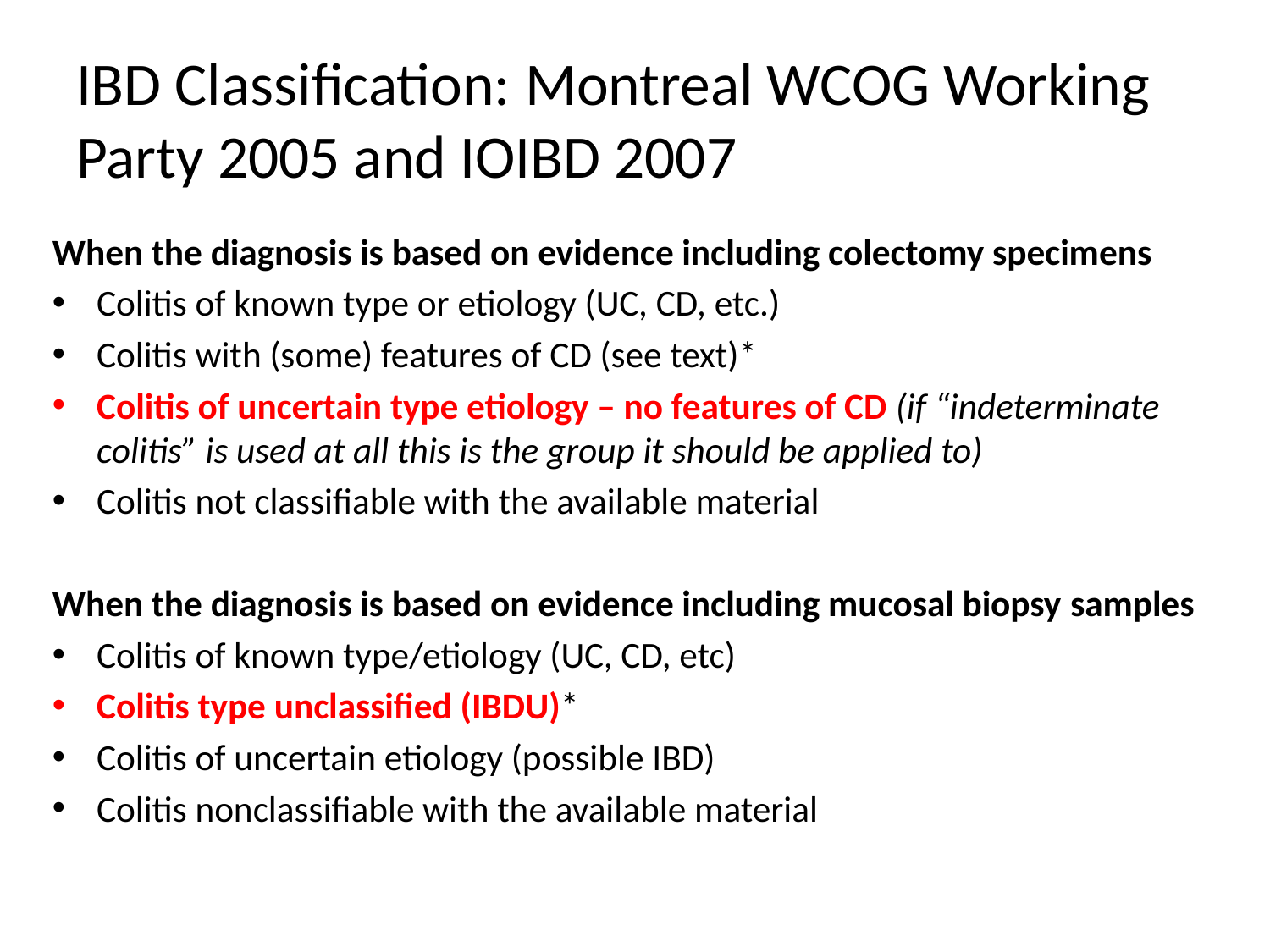

# IBD Classification: Montreal WCOG Working Party 2005 and IOIBD 2007
When the diagnosis is based on evidence including colectomy specimens
Colitis of known type or etiology (UC, CD, etc.)
Colitis with (some) features of CD (see text)*
Colitis of uncertain type etiology – no features of CD (if “indeterminate colitis” is used at all this is the group it should be applied to)
Colitis not classifiable with the available material

When the diagnosis is based on evidence including mucosal biopsy samples
Colitis of known type/etiology (UC, CD, etc)
Colitis type unclassified (IBDU)*
Colitis of uncertain etiology (possible IBD)
Colitis nonclassifiable with the available material